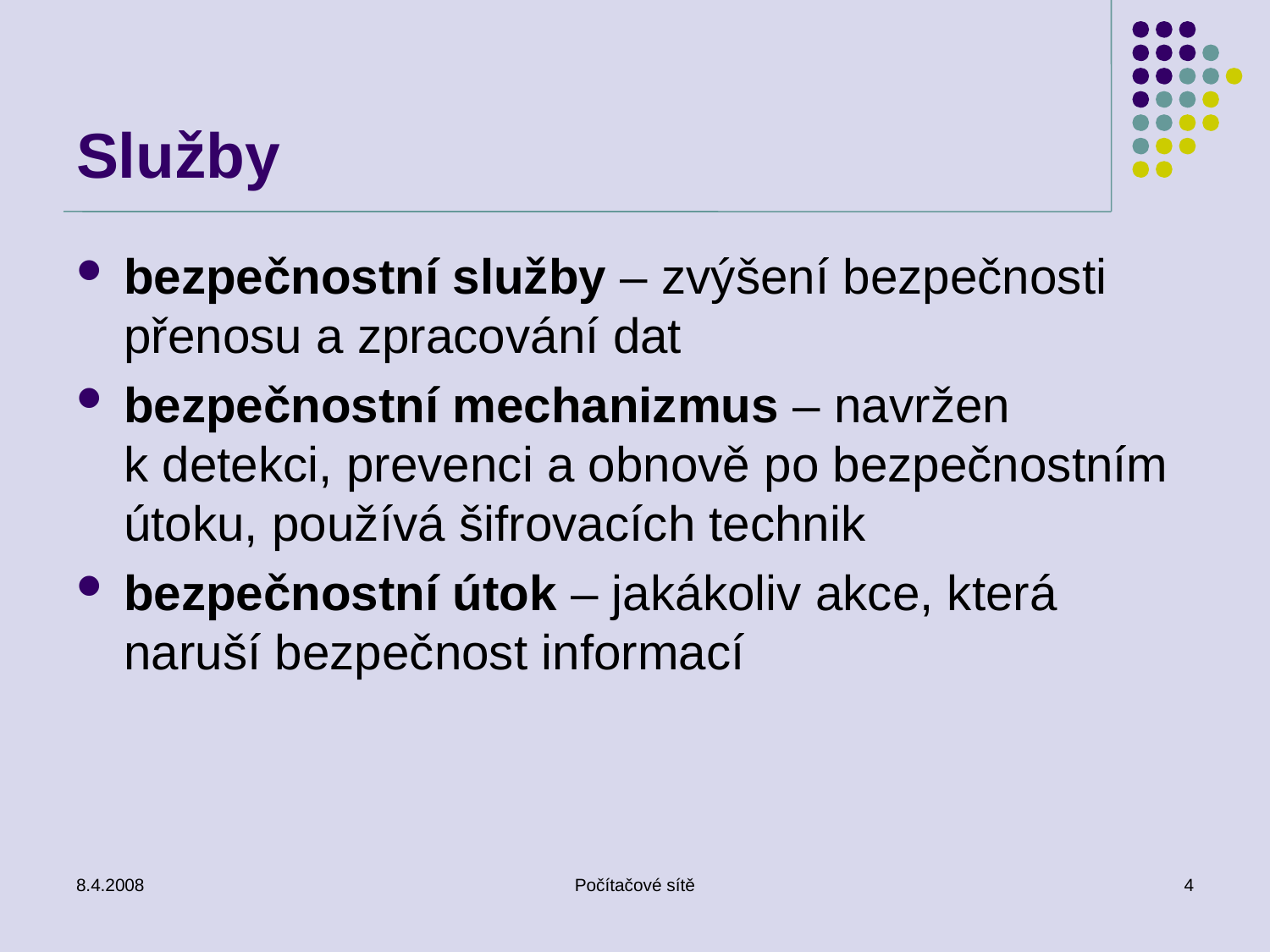

# Služby
bezpečnostní služby – zvýšení bezpečnosti přenosu a zpracování dat
bezpečnostní mechanizmus – navržen k detekci, prevenci a obnově po bezpečnostním útoku, používá šifrovacích technik
bezpečnostní útok – jakákoliv akce, která naruší bezpečnost informací

8.4.2008
Počítačové sítě
4